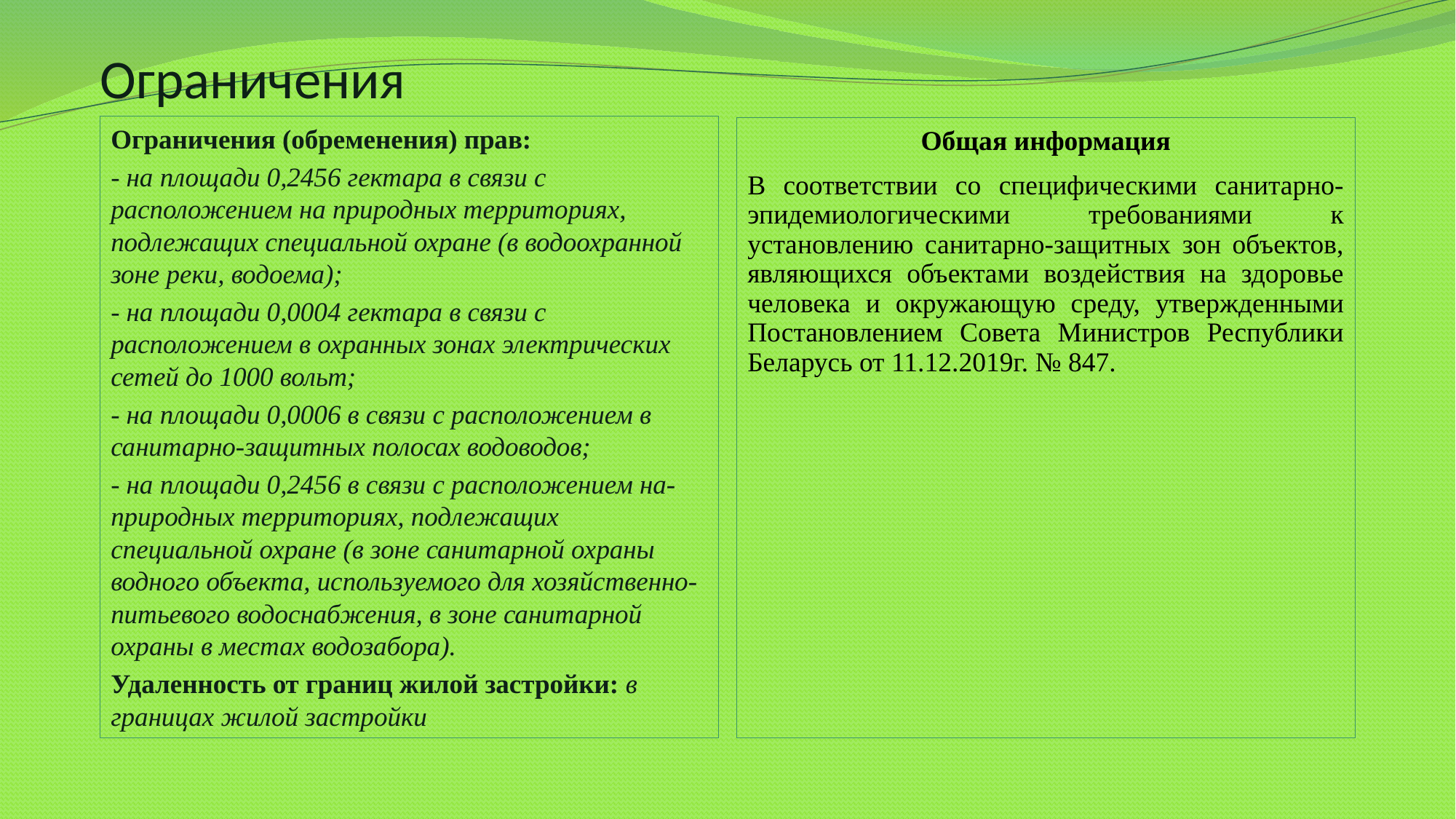

# Ограничения
Ограничения (обременения) прав:
- на площади 0,2456 гектара в связи с расположением на природных территориях, подлежащих специальной охране (в водоохранной зоне реки, водоема);
- на площади 0,0004 гектара в связи с расположением в охранных зонах электрических сетей до 1000 вольт;
- на площади 0,0006 в связи с расположением в санитарно-защитных полосах водоводов;
- на площади 0,2456 в связи с расположением на-природных территориях, подлежащих специальной охране (в зоне санитарной охраны водного объекта, используемого для хозяйственно-питьевого водоснабжения, в зоне санитарной охраны в местах водозабора).
Удаленность от границ жилой застройки: в границах жилой застройки

Общая информация
В соответствии со специфическими санитарно-эпидемиологическими требованиями к установлению санитарно-защитных зон объектов, являющихся объектами воздействия на здоровье человека и окружающую среду, утвержденными Постановлением Совета Министров Республики Беларусь от 11.12.2019г. № 847.